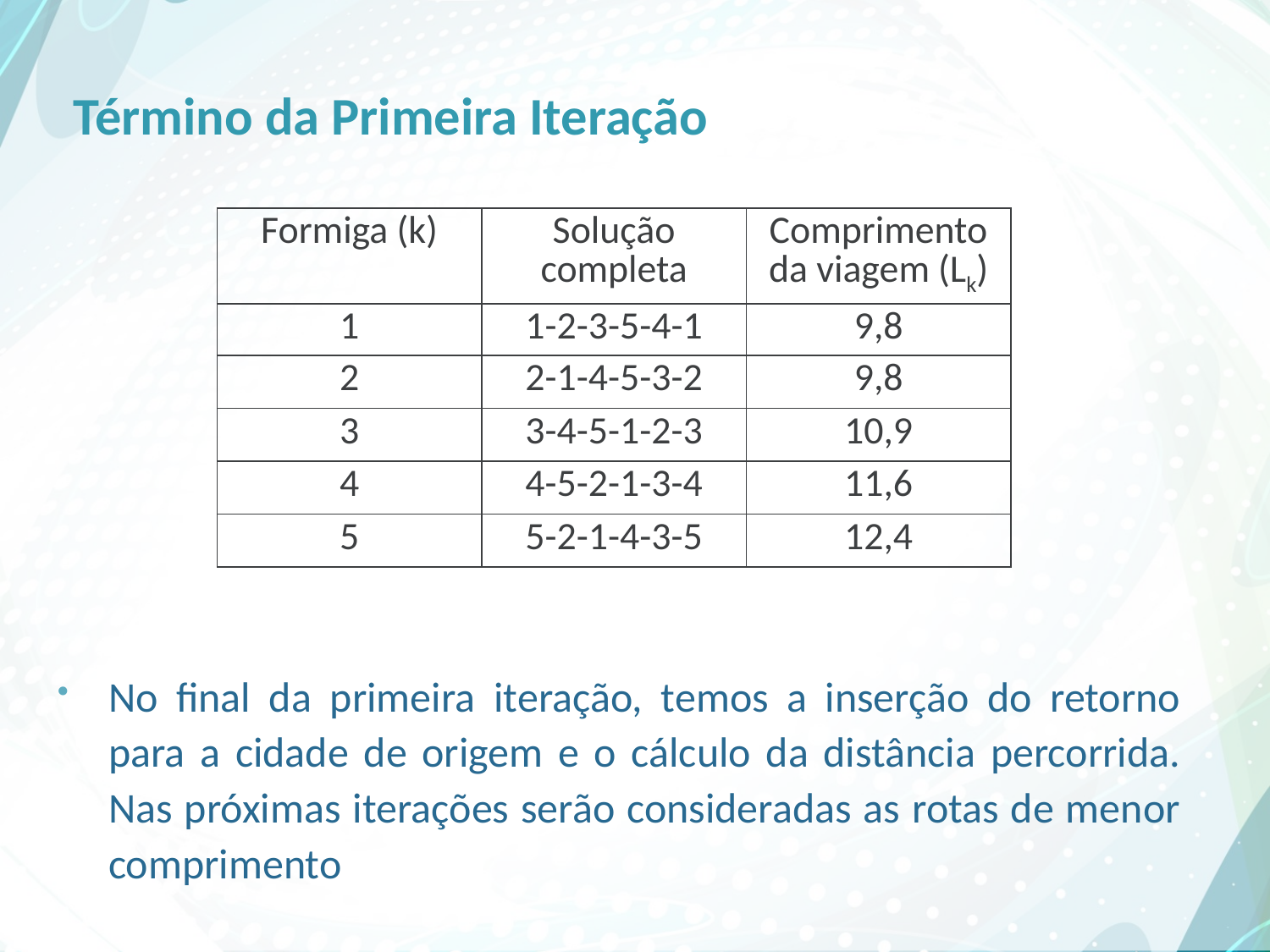

# Término da Primeira Iteração

No final da primeira iteração, temos a inserção do retorno para a cidade de origem e o cálculo da distância percorrida. Nas próximas iterações serão consideradas as rotas de menor comprimento
| Formiga (k) | Solução completa | Comprimento da viagem (Lk) |
| --- | --- | --- |
| 1 | 1-2-3-5-4-1 | 9,8 |
| 2 | 2-1-4-5-3-2 | 9,8 |
| 3 | 3-4-5-1-2-3 | 10,9 |
| 4 | 4-5-2-1-3-4 | 11,6 |
| 5 | 5-2-1-4-3-5 | 12,4 |